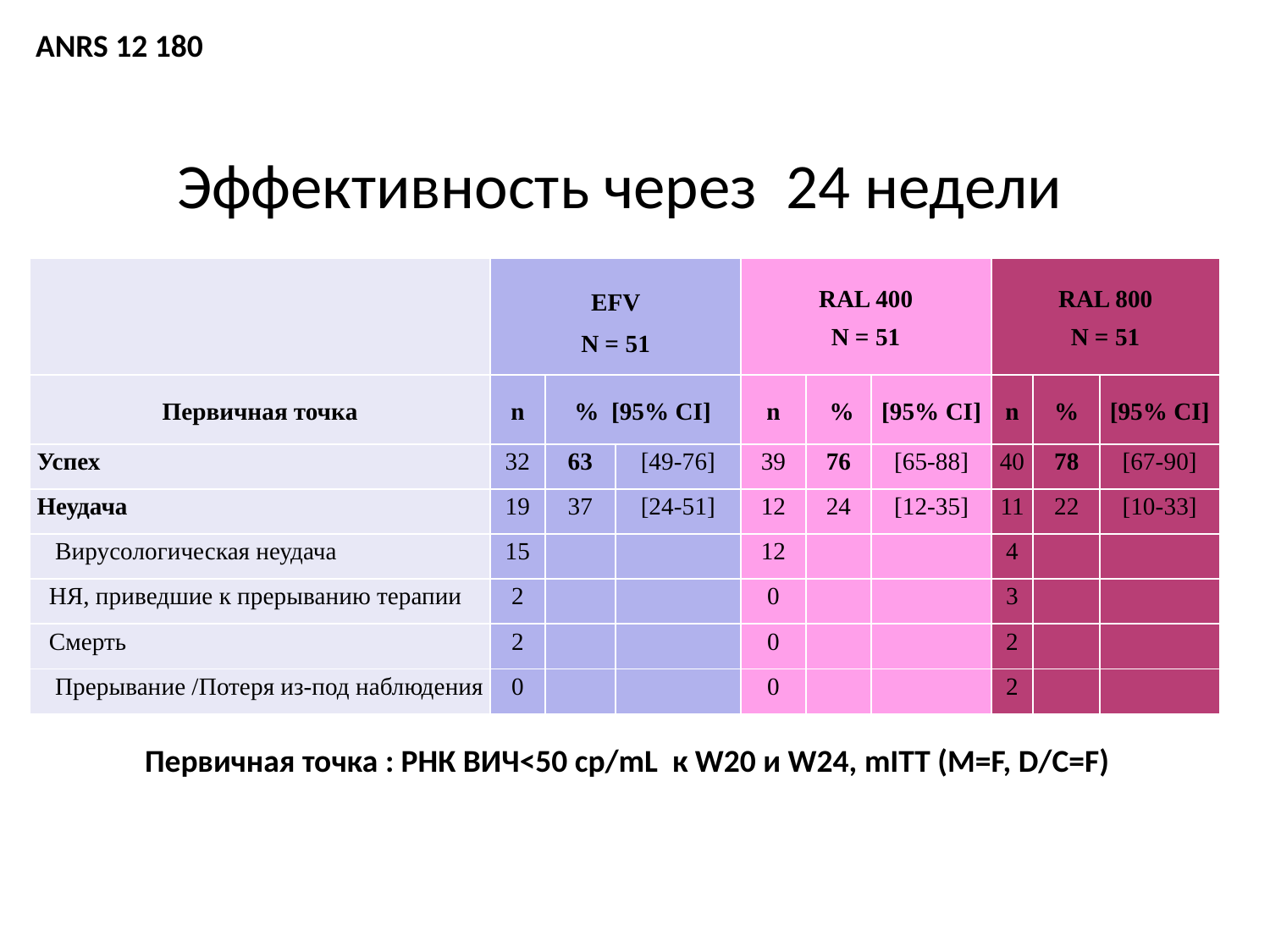

ANRS 12 180
# Эффективность через  24 недели
|  | EFV N = 51 |  |  | RAL 400 N = 51 |  |  | RAL 800 N = 51 |  |  |
| --- | --- | --- | --- | --- | --- | --- | --- | --- | --- |
| Первичная точка | n | % [95% CI] |  | n | % | [95% CI] | n | % | [95% CI] |
| Успех | 32 | 63 | [49-76] | 39 | 76 | [65-88] | 40 | 78 | [67-90] |
| Неудача | 19 | 37 | [24-51] | 12 | 24 | [12-35] | 11 | 22 | [10-33] |
| Вирусологическая неудача | 15 |  |  | 12 |  |  | 4 |  |  |
| НЯ, приведшие к прерыванию терапии | 2 |  |  | 0 |  |  | 3 |  |  |
| Смерть | 2 |  |  | 0 |  |  | 2 |  |  |
| Прерывание /Потеря из-под наблюдения | 0 |  |  | 0 |  |  | 2 |  |  |

Первичная точка : РНК ВИЧ<50 cp/mL  к W20 и W24, mITT (M=F, D/C=F)